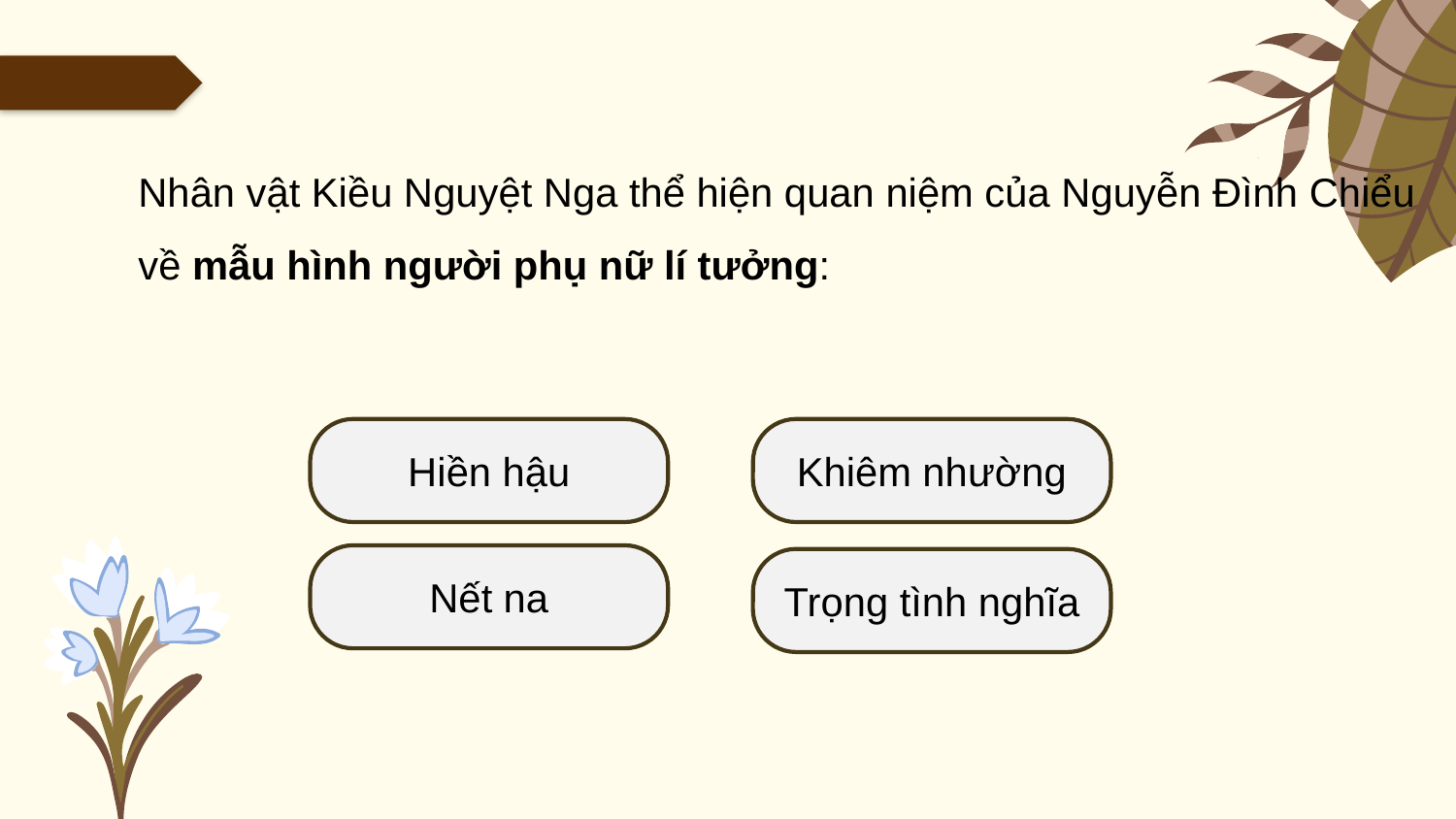

Nhân vật Kiều Nguyệt Nga thể hiện quan niệm của Nguyễn Đình Chiểu về mẫu hình người phụ nữ lí tưởng:
Hiền hậu
Khiêm nhường

Nết na
Trọng tình nghĩa